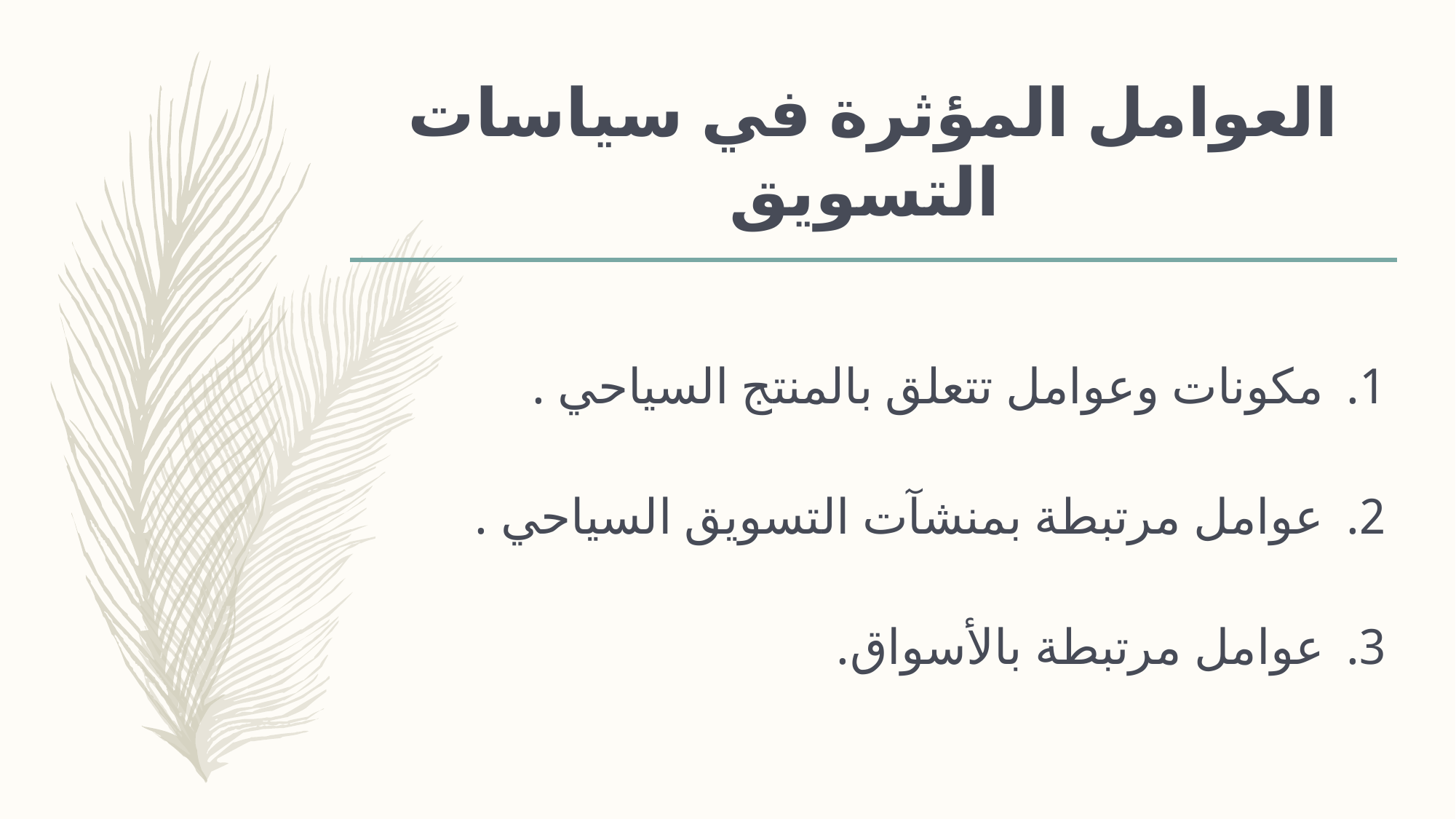

# العوامل المؤثرة في سياسات التسويق
مكونات وعوامل تتعلق بالمنتج السياحي .
عوامل مرتبطة بمنشآت التسويق السياحي .
عوامل مرتبطة بالأسواق.